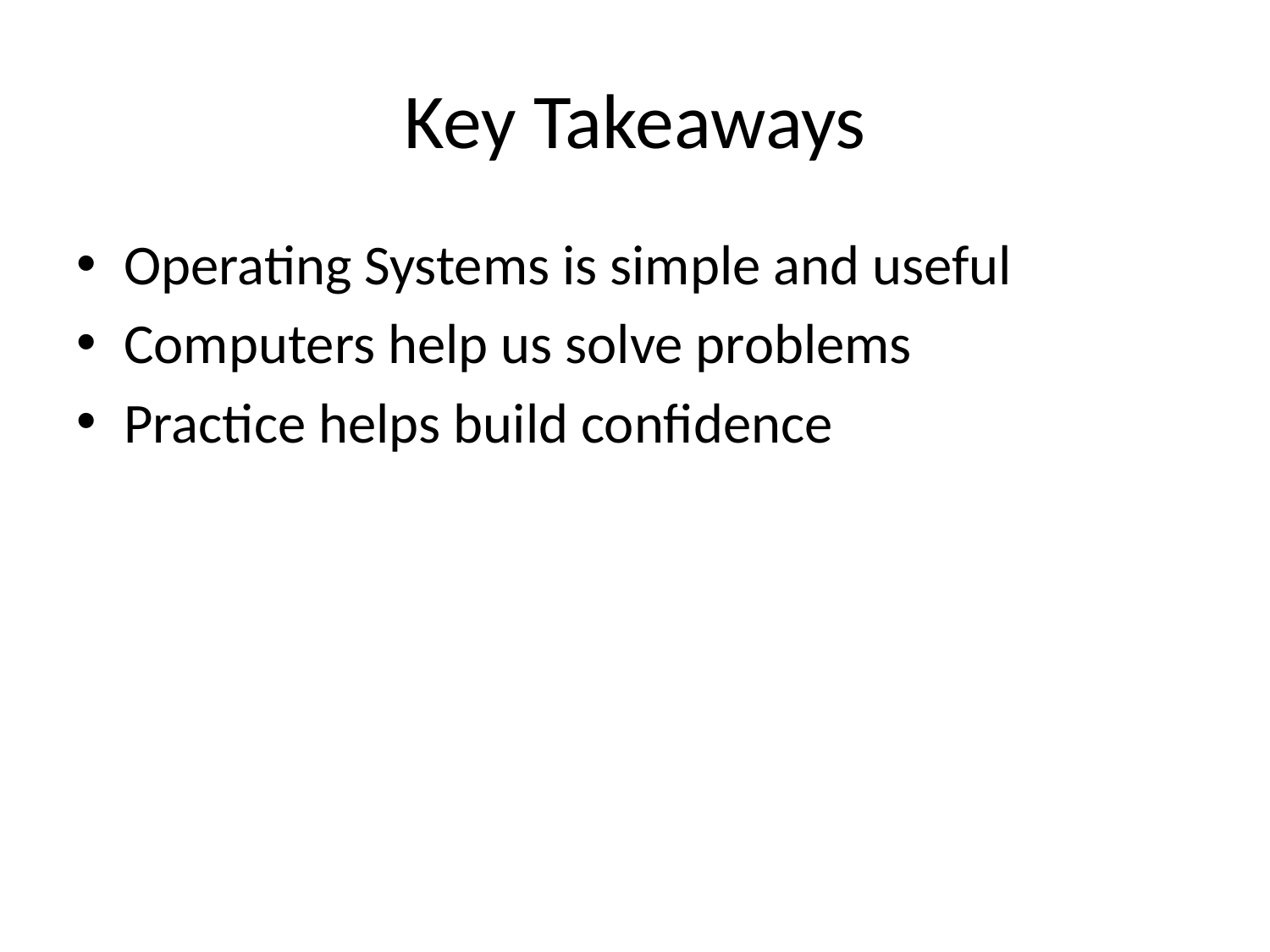

# Key Takeaways
Operating Systems is simple and useful
Computers help us solve problems
Practice helps build confidence